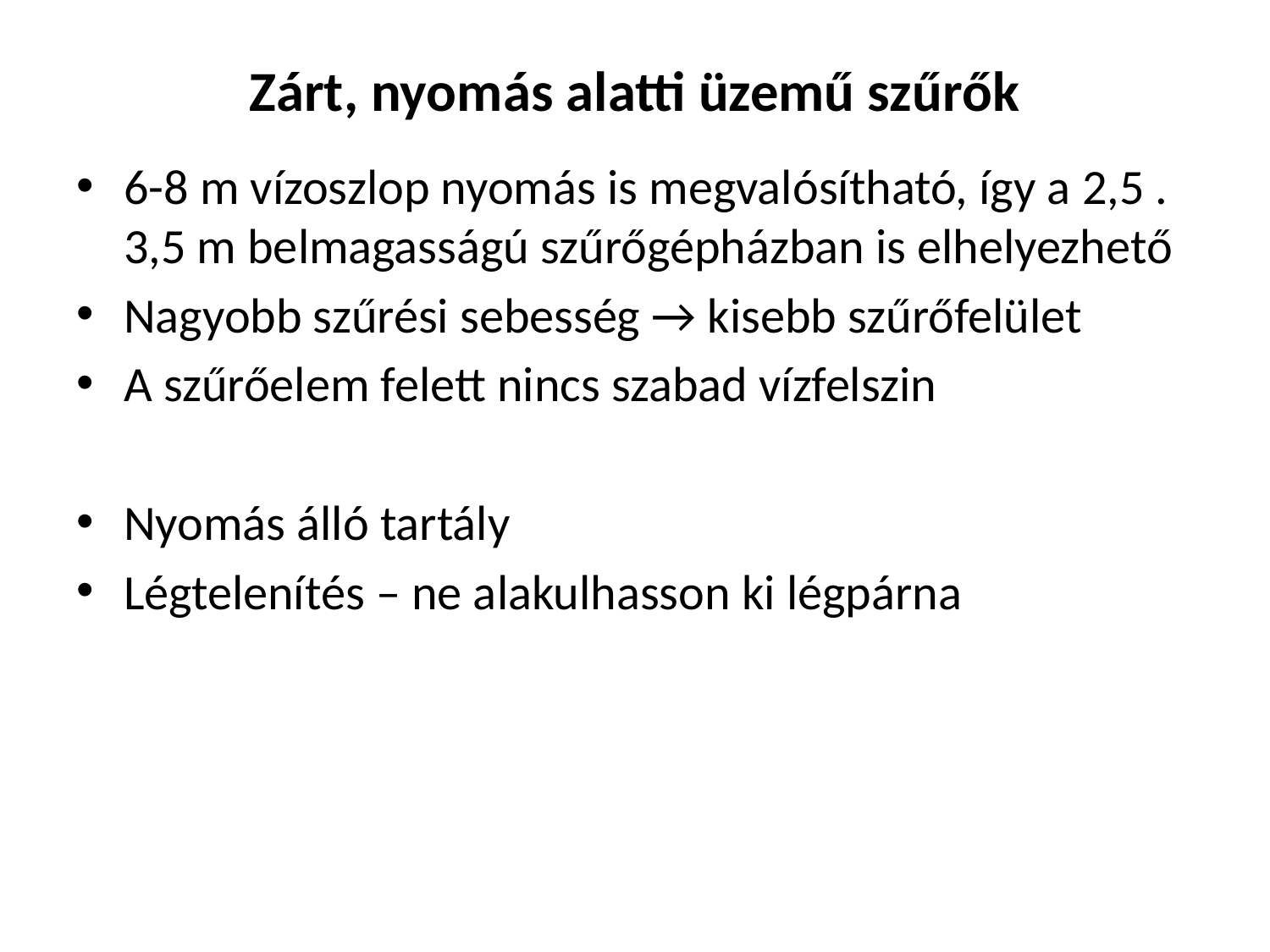

# Zárt, nyomás alatti üzemű szűrők
6-8 m vízoszlop nyomás is megvalósítható, így a 2,5 . 3,5 m belmagasságú szűrőgépházban is elhelyezhető
Nagyobb szűrési sebesség → kisebb szűrőfelület
A szűrőelem felett nincs szabad vízfelszin

Nyomás álló tartály
Légtelenítés – ne alakulhasson ki légpárna